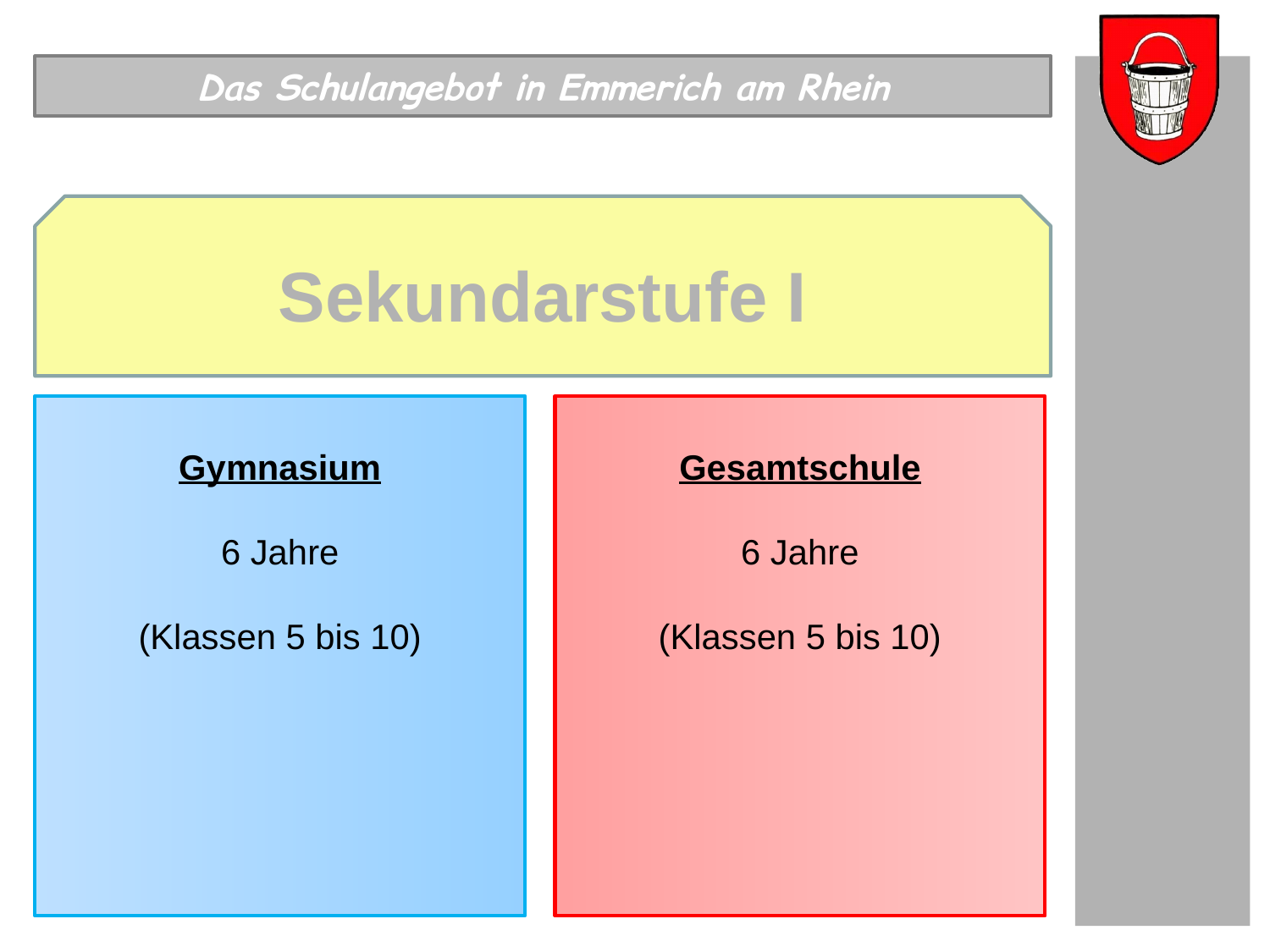

Das Schulangebot in Emmerich am Rhein
Sekundarstufe I

Gymnasium

6 Jahre

(Klassen 5 bis 10)

Gesamtschule

6 Jahre

(Klassen 5 bis 10)